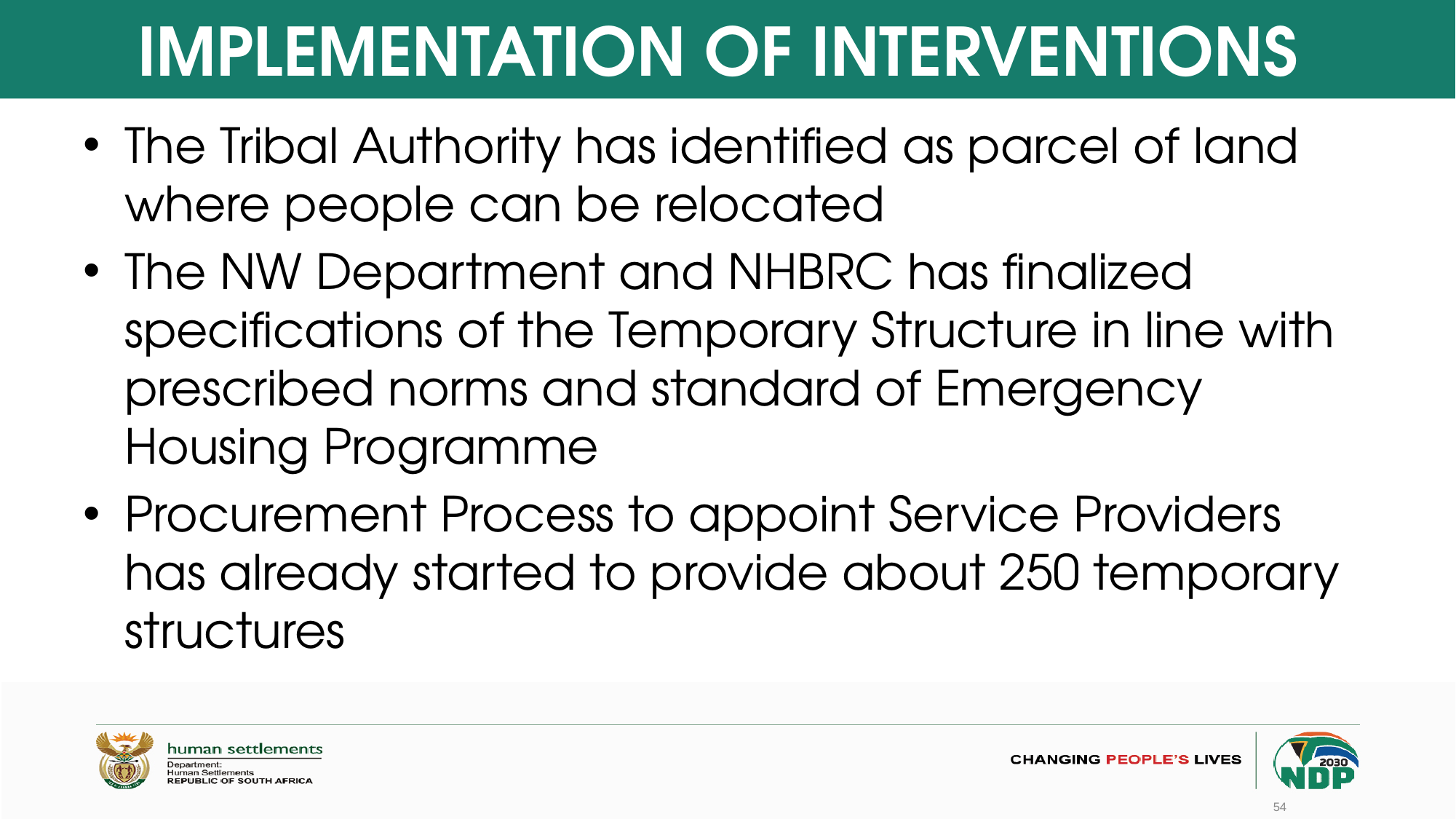

# IMPLEMENTATION OF INTERVENTIONS
The Tribal Authority has identified as parcel of land where people can be relocated
The NW Department and NHBRC has finalized specifications of the Temporary Structure in line with prescribed norms and standard of Emergency Housing Programme
Procurement Process to appoint Service Providers has already started to provide about 250 temporary structures
54